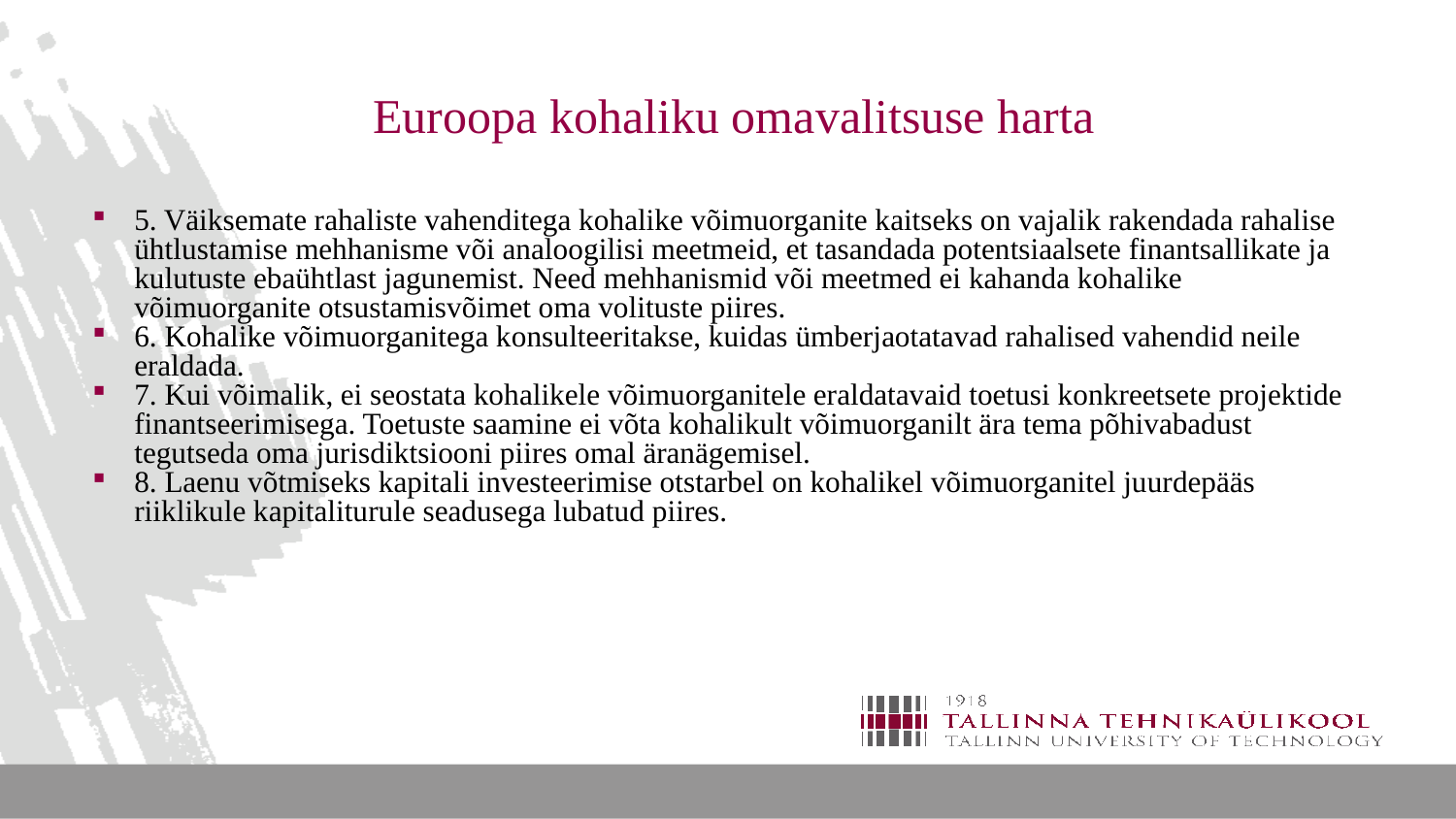

# Euroopa kohaliku omavalitsuse harta
5. Väiksemate rahaliste vahenditega kohalike võimuorganite kaitseks on vajalik rakendada rahalise ühtlustamise mehhanisme või analoogilisi meetmeid, et tasandada potentsiaalsete finantsallikate ja kulutuste ebaühtlast jagunemist. Need mehhanismid või meetmed ei kahanda kohalike võimuorganite otsustamisvõimet oma volituste piires.
6. Kohalike võimuorganitega konsulteeritakse, kuidas ümberjaotatavad rahalised vahendid neile eraldada.
7. Kui võimalik, ei seostata kohalikele võimuorganitele eraldatavaid toetusi konkreetsete projektide finantseerimisega. Toetuste saamine ei võta kohalikult võimuorganilt ära tema põhivabadust tegutseda oma jurisdiktsiooni piires omal äranägemisel.
8. Laenu võtmiseks kapitali investeerimise otstarbel on kohalikel võimuorganitel juurdepääs riiklikule kapitaliturule seadusega lubatud piires.